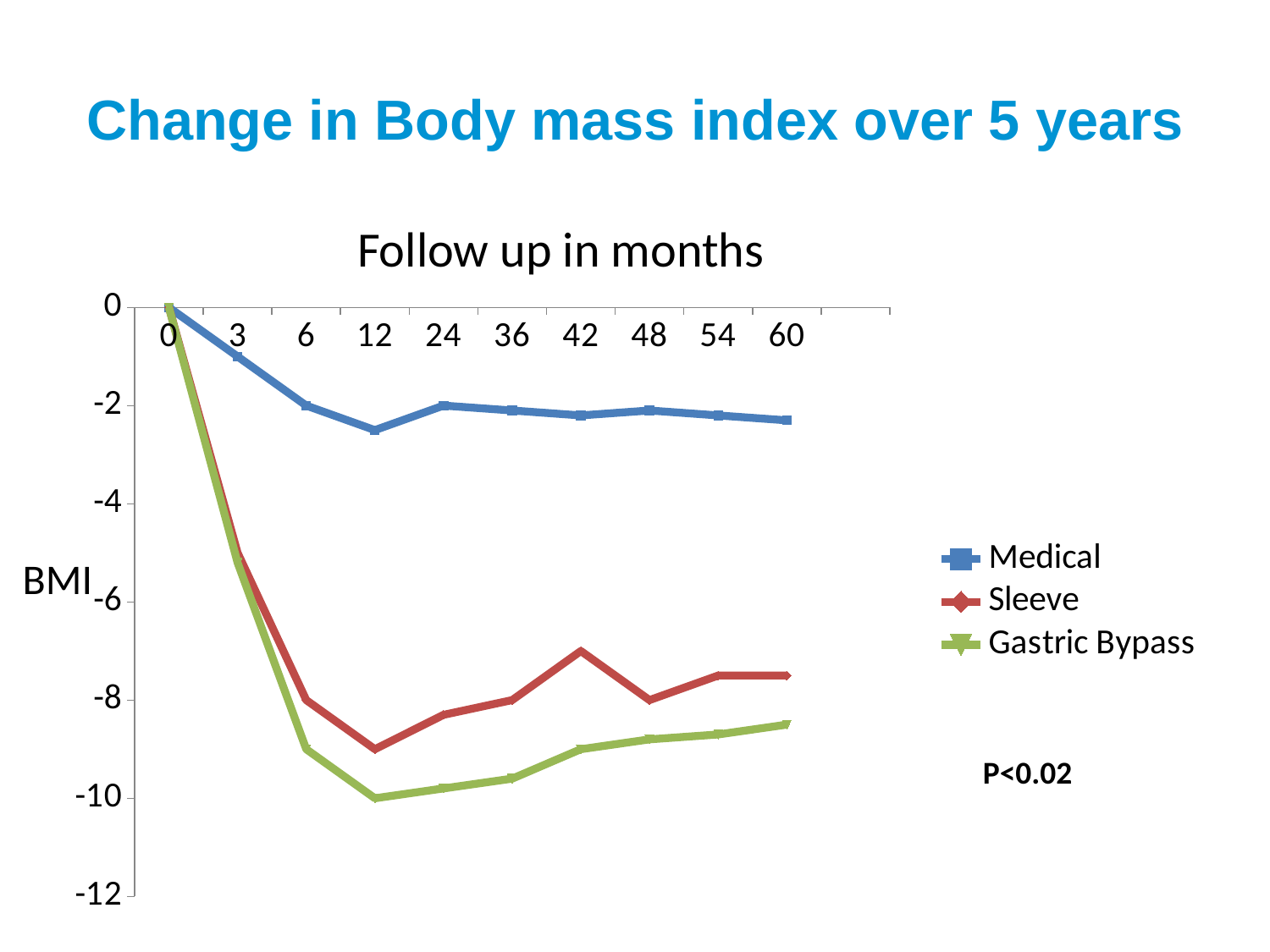

# Change in Body mass index over 5 years
Follow up in months

[unsupported chart]

BMI
P<0.02